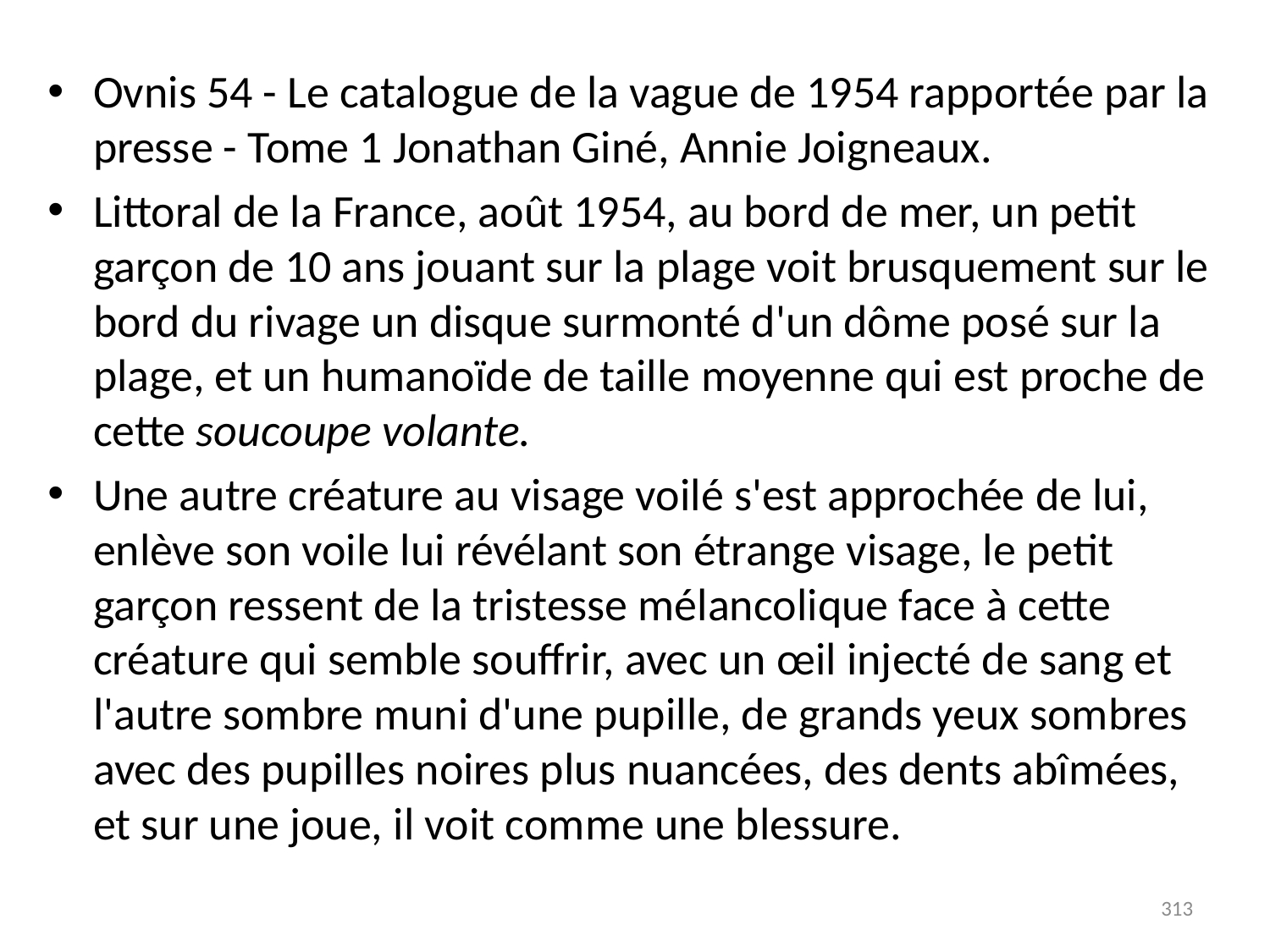

# Ovnis 54 - Le catalogue de la vague de 1954 rapportée par la presse - Tome 1 Jonathan Giné, Annie Joigneaux.
Littoral de la France, août 1954, au bord de mer, un petit garçon de 10 ans jouant sur la plage voit brusquement sur le bord du rivage un disque surmonté d'un dôme posé sur la plage, et un humanoïde de taille moyenne qui est proche de cette soucoupe volante.
Une autre créature au visage voilé s'est approchée de lui, enlève son voile lui révélant son étrange visage, le petit garçon ressent de la tristesse mélancolique face à cette créature qui semble souffrir, avec un œil injecté de sang et l'autre sombre muni d'une pupille, de grands yeux sombres avec des pupilles noires plus nuancées, des dents abîmées, et sur une joue, il voit comme une blessure.
313